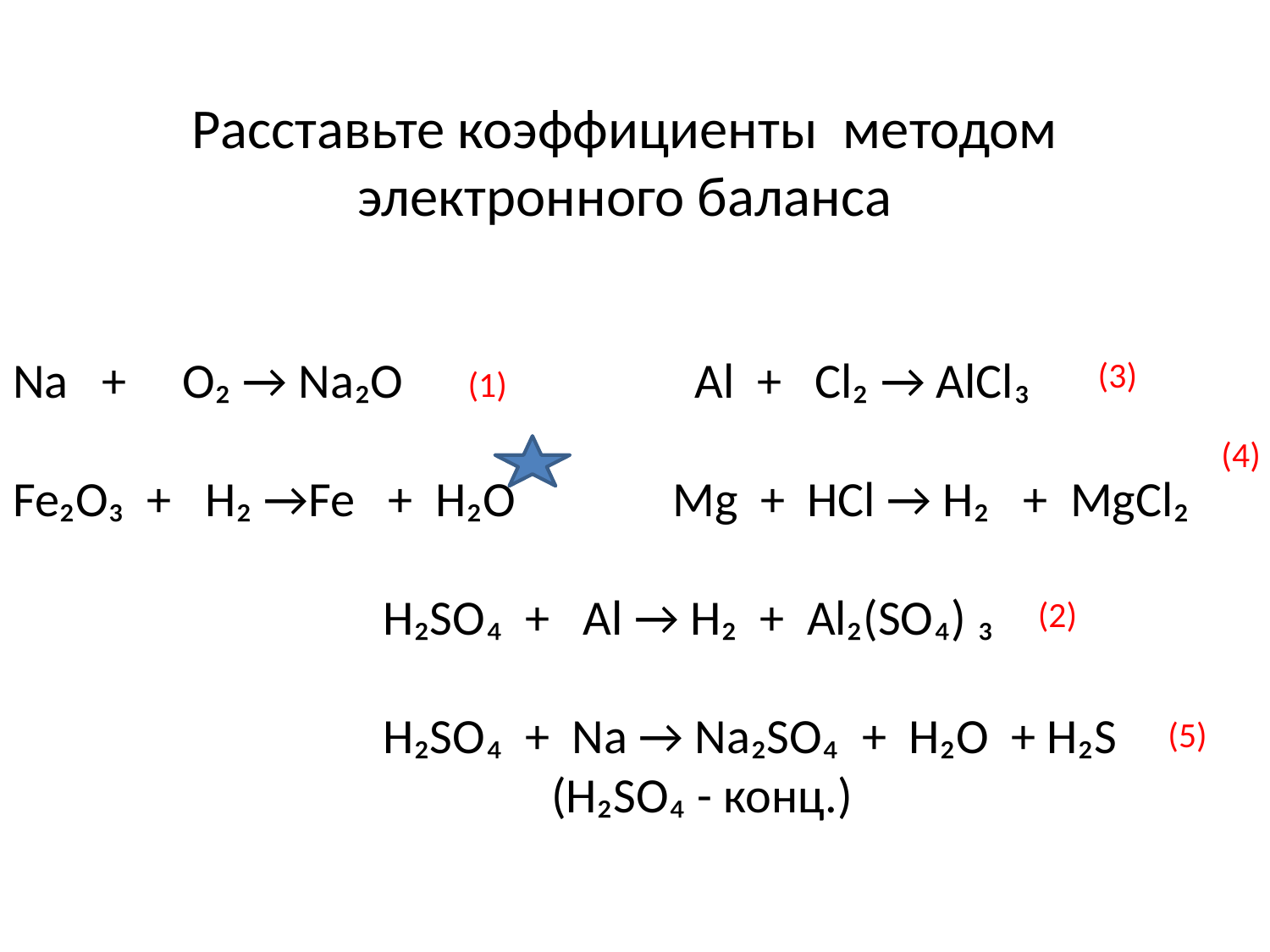

Расставьте коэффициенты  методом
электронного баланса
Na   +     O₂ → Na₂O                          Al  +   Cl₂ → AlCl₃

Fe₂O₃  +   H₂ →Fe   +  H₂O              Mg  +  HCl → H₂   +  MgCl₂

                                 H₂SO₄  +   Al → H₂  +  Al₂(SO₄) ₃

                                 H₂SO₄  +  Na → Na₂SO₄  +  H₂O  + H₂S
                                                (H₂SO₄ - конц.)
(3)
(1)
(4)

(2)
(5)